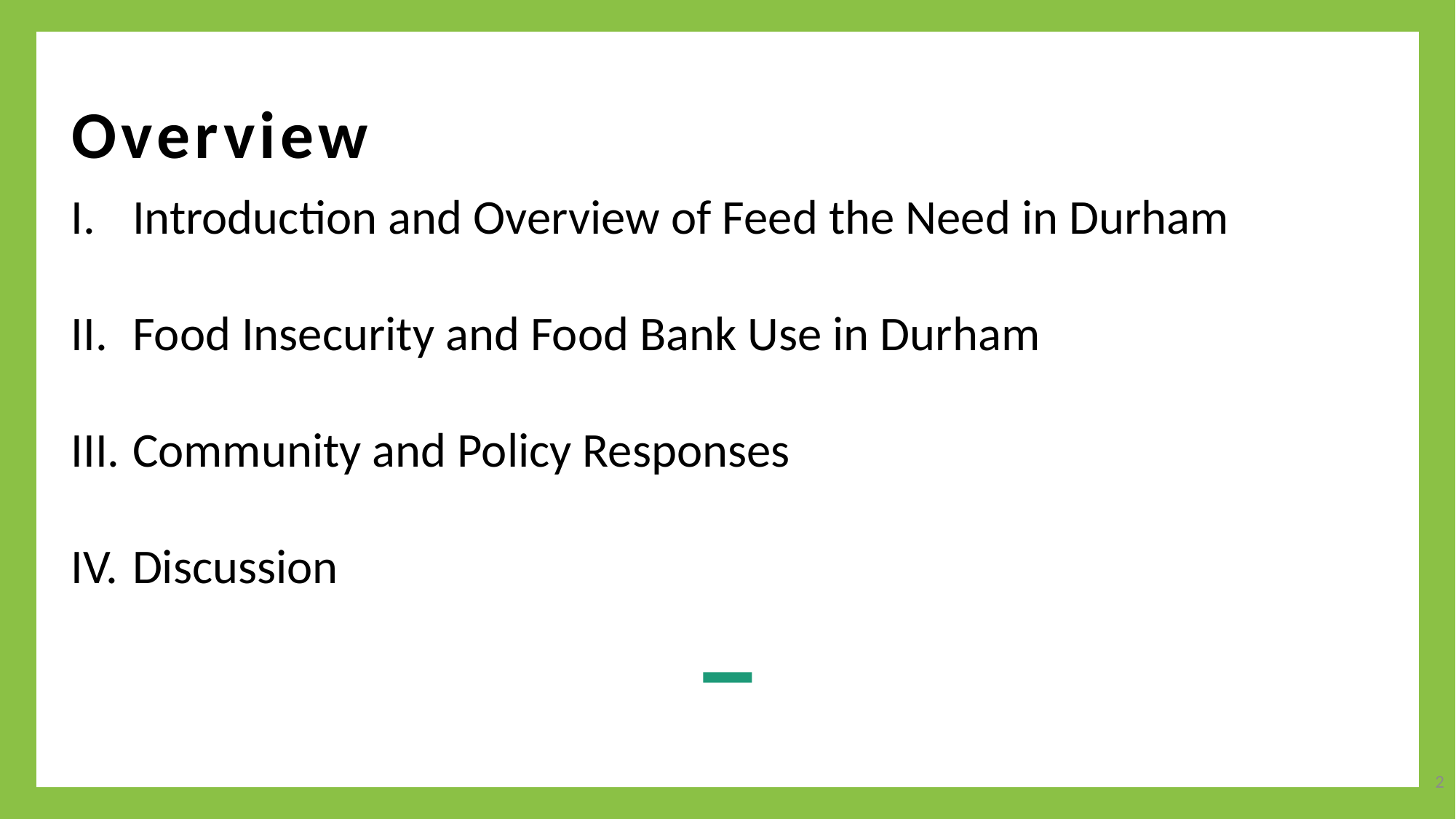

# Overview
Introduction and Overview of Feed the Need in Durham

Food Insecurity and Food Bank Use in Durham

Community and Policy Responses

Discussion

2